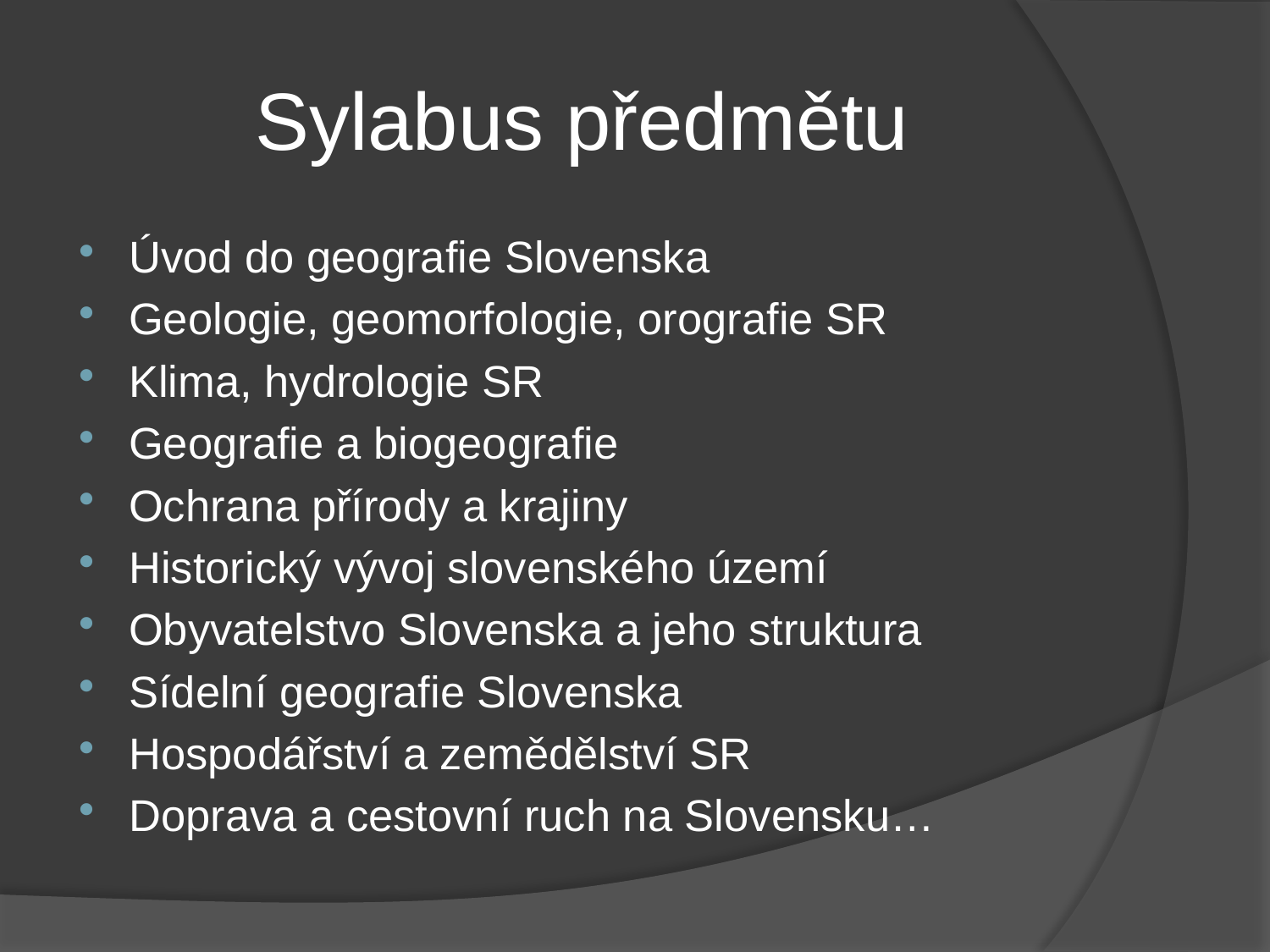

# Sylabus předmětu
Úvod do geografie Slovenska
Geologie, geomorfologie, orografie SR
Klima, hydrologie SR
Geografie a biogeografie
Ochrana přírody a krajiny
Historický vývoj slovenského území
Obyvatelstvo Slovenska a jeho struktura
Sídelní geografie Slovenska
Hospodářství a zemědělství SR
Doprava a cestovní ruch na Slovensku…